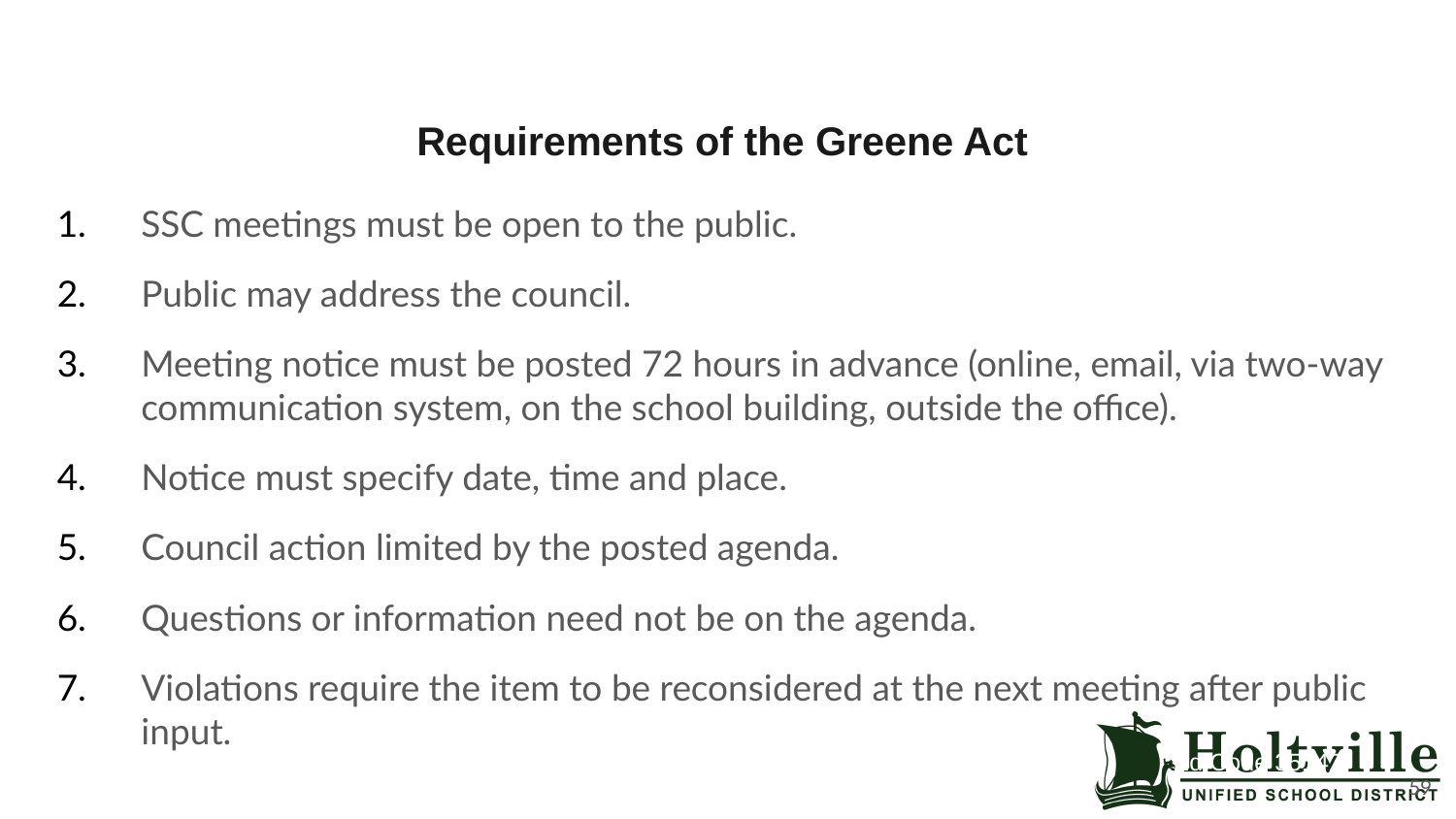

Requirements of the Greene Act
SSC meetings must be open to the public.
Public may address the council.
Meeting notice must be posted 72 hours in advance (online, email, via two-way communication system, on the school building, outside the office).
Notice must specify date, time and place.
Council action limited by the posted agenda.
Questions or information need not be on the agenda.
Violations require the item to be reconsidered at the next meeting after public input.

Ed Code 35147
59